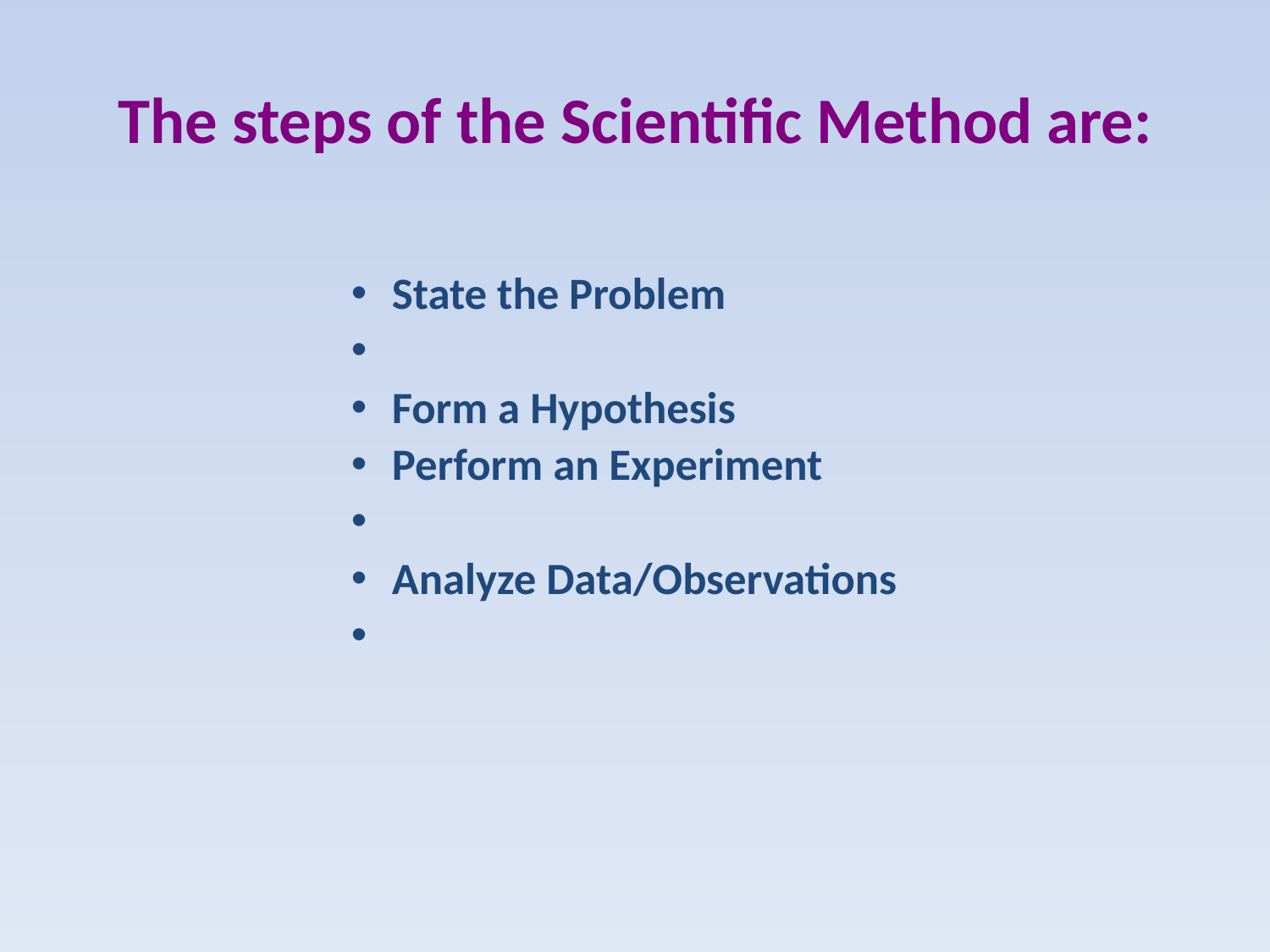

# The steps of the Scientific Method are:
State the Problem

Form a Hypothesis
Perform an Experiment

Analyze Data/Observations